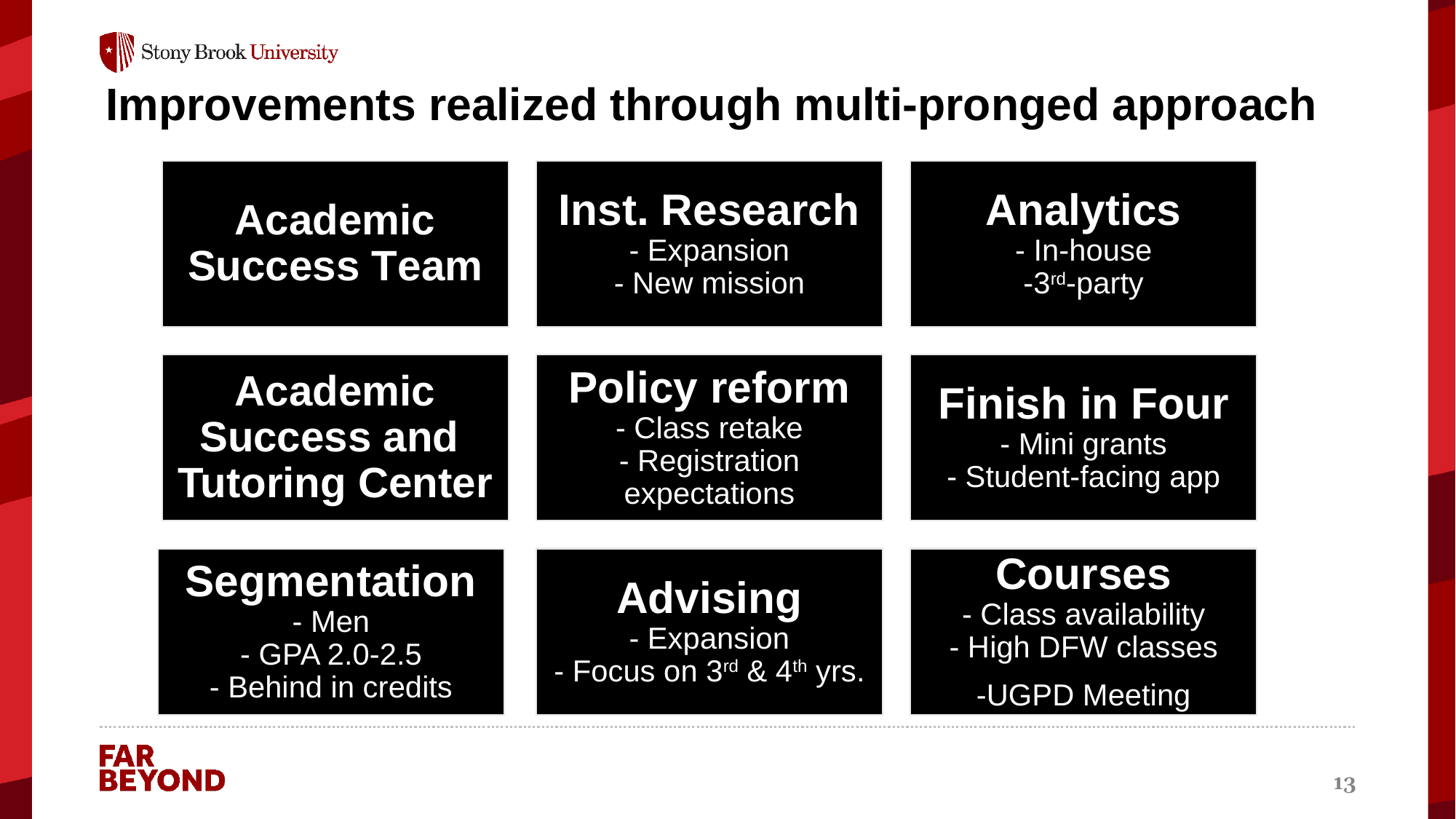

13
# Improvements realized through multi-pronged approach
Academic Success Team
Inst. Research
- Expansion
- New mission
Analytics
- In-house
-3rd-party
Academic Success and  Tutoring Center
Policy reform
- Class retake
- Registration expectations
Finish in Four
- Mini grants
- Student-facing app
Segmentation
- Men
- GPA 2.0-2.5
- Behind in credits
Advising
- Expansion
- Focus on 3rd & 4th yrs.
Courses
- Class availability
- High DFW classes
-UGPD Meeting